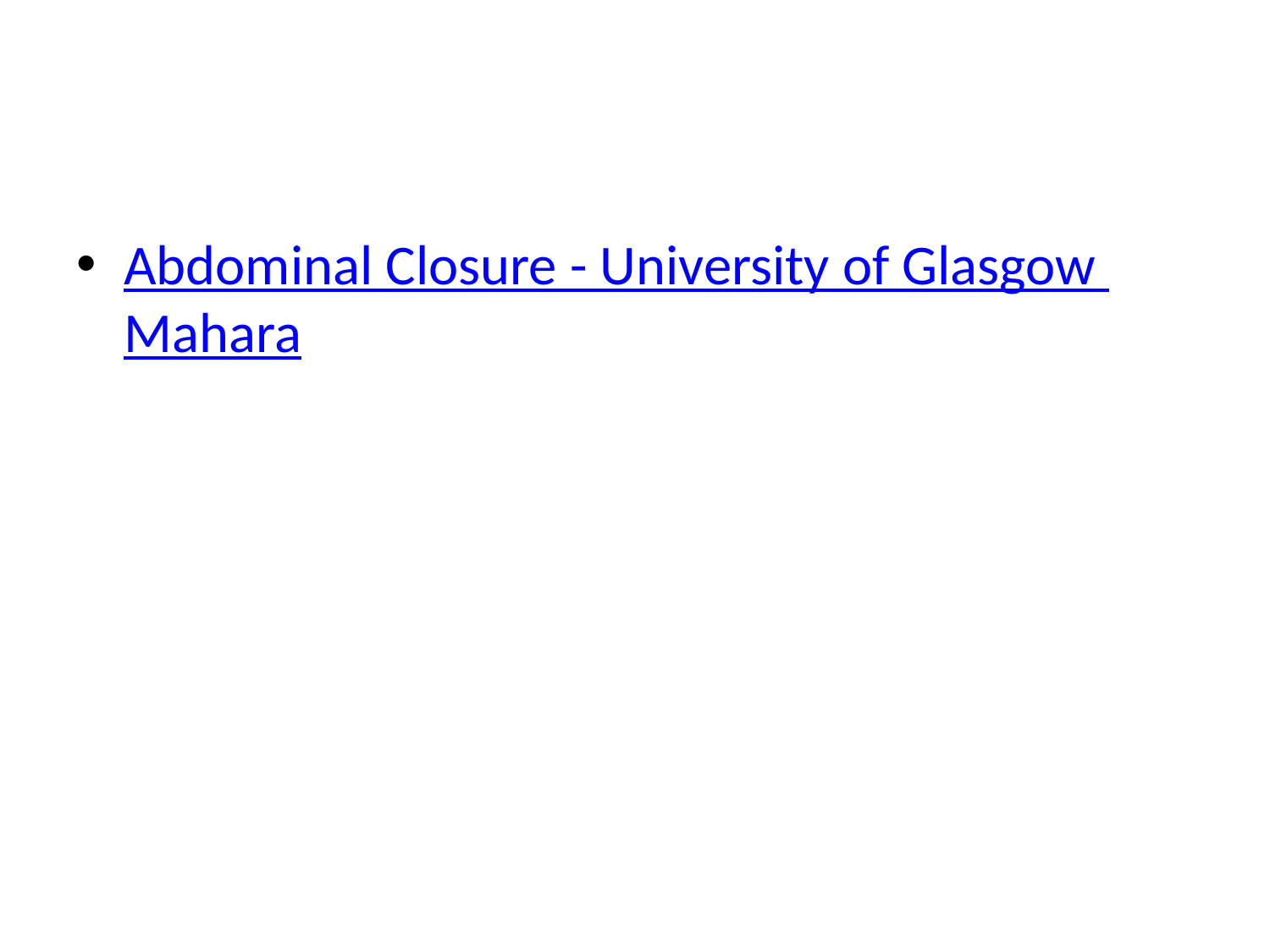

#
Abdominal Closure - University of Glasgow Mahara